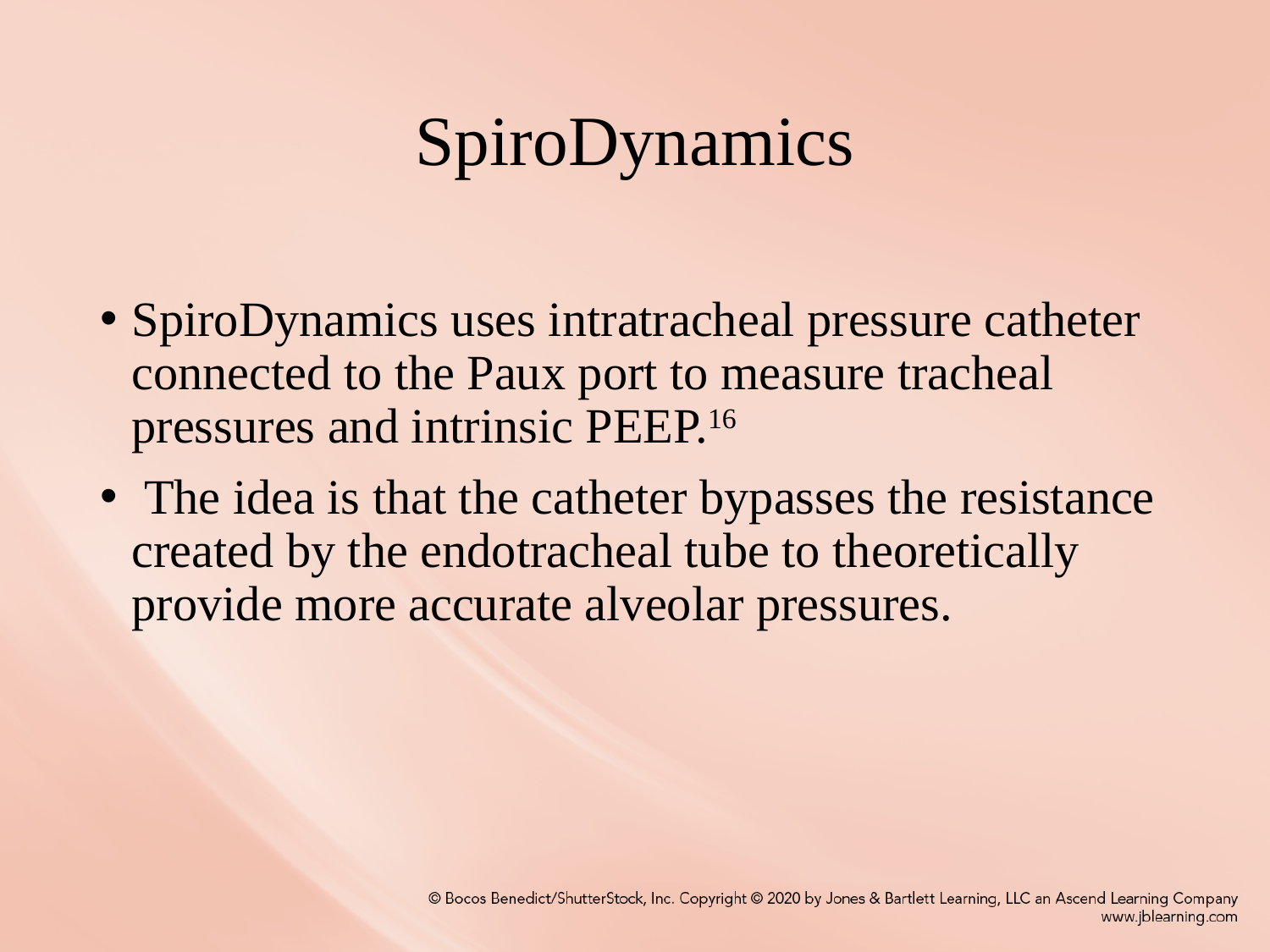

# SpiroDynamics
SpiroDynamics uses intratracheal pressure catheter connected to the Paux port to measure tracheal pressures and intrinsic PEEP.16
 The idea is that the catheter bypasses the resistance created by the endotracheal tube to theoretically provide more accurate alveolar pressures.